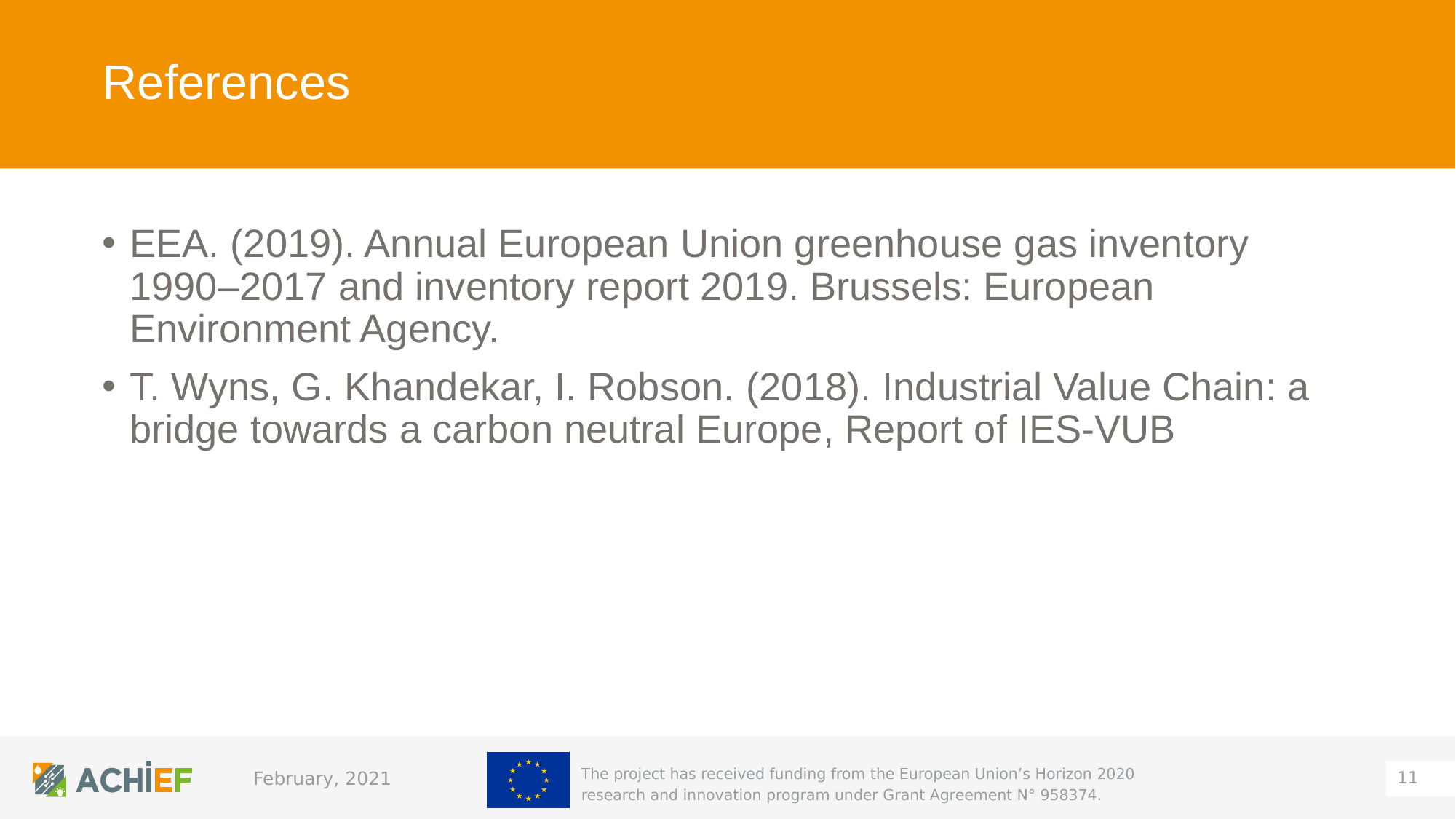

# References
EEA. (2019). Annual European Union greenhouse gas inventory 1990–2017 and inventory report 2019. Brussels: European Environment Agency.
T. Wyns, G. Khandekar, I. Robson. (2018). Industrial Value Chain: a bridge towards a carbon neutral Europe, Report of IES-VUB
11